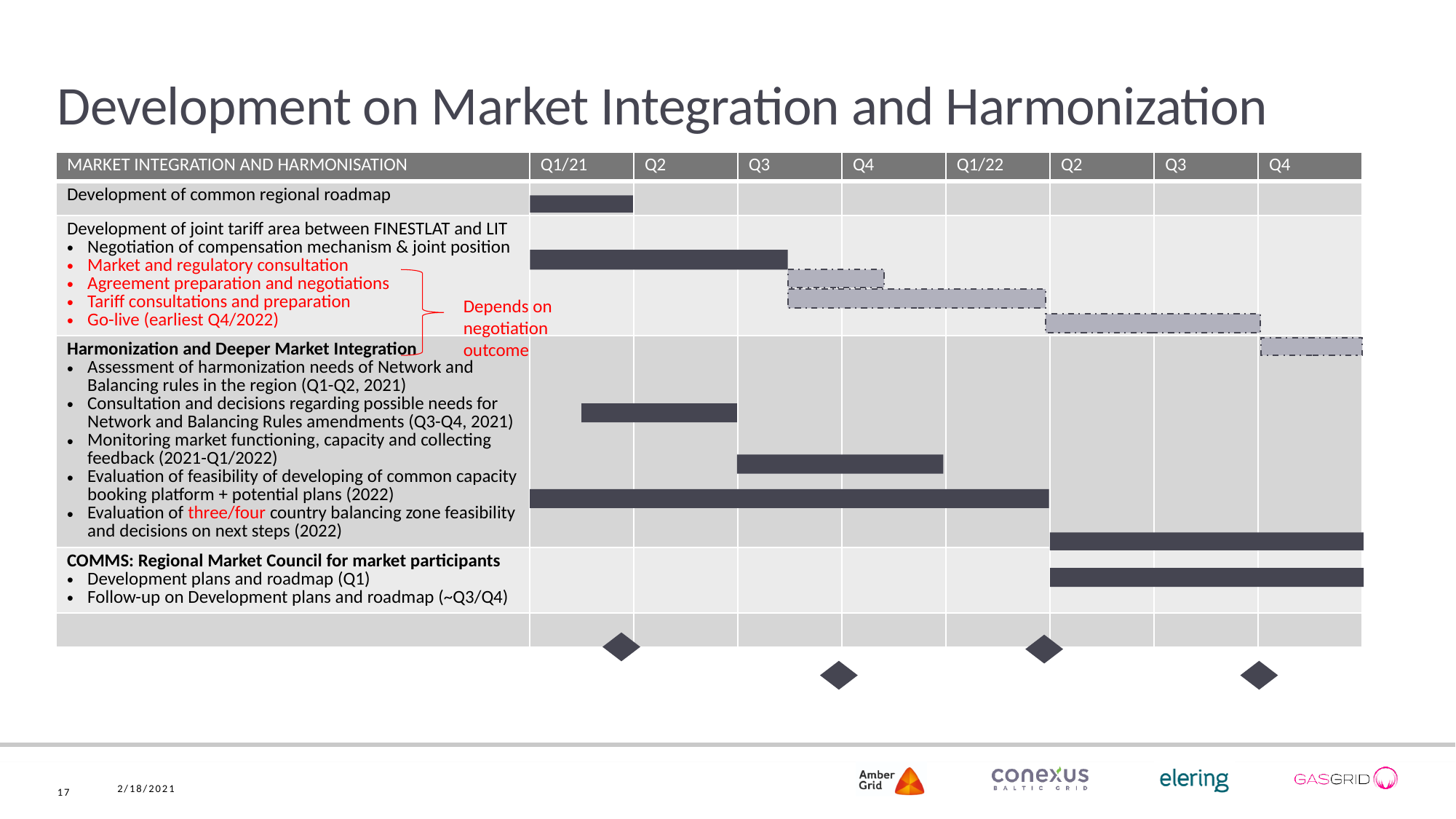

# Development on Market Integration and Harmonization
| MARKET INTEGRATION AND HARMONISATION | Q1/21 | Q2 | Q3 | Q4 | Q1/22 | Q2 | Q3 | Q4 |
| --- | --- | --- | --- | --- | --- | --- | --- | --- |
| Development of common regional roadmap |  |  |  |  |  |  |  |  |
| Development of joint tariff area between FINESTLAT and LIT Negotiation of compensation mechanism & joint position Market and regulatory consultation Agreement preparation and negotiations Tariff consultations and preparation Go-live (earliest Q4/2022) |  |  |  |  |  |  |  |  |
| Harmonization and Deeper Market Integration Assessment of harmonization needs of Network and Balancing rules in the region (Q1-Q2, 2021) Consultation and decisions regarding possible needs for Network and Balancing Rules amendments (Q3-Q4, 2021) Monitoring market functioning, capacity and collecting feedback (2021-Q1/2022) Evaluation of feasibility of developing of common capacity booking platform + potential plans (2022) Evaluation of three/four country balancing zone feasibility and decisions on next steps (2022) |  |  |  |  |  |  |  |  |
| COMMS: Regional Market Council for market participants Development plans and roadmap (Q1) Follow-up on Development plans and roadmap (~Q3/Q4) |  |  |  |  |  |  |  |  |
|  |  |  |  |  |  |  |  |  |

Depends on negotiation outcome

2/18/2021
17